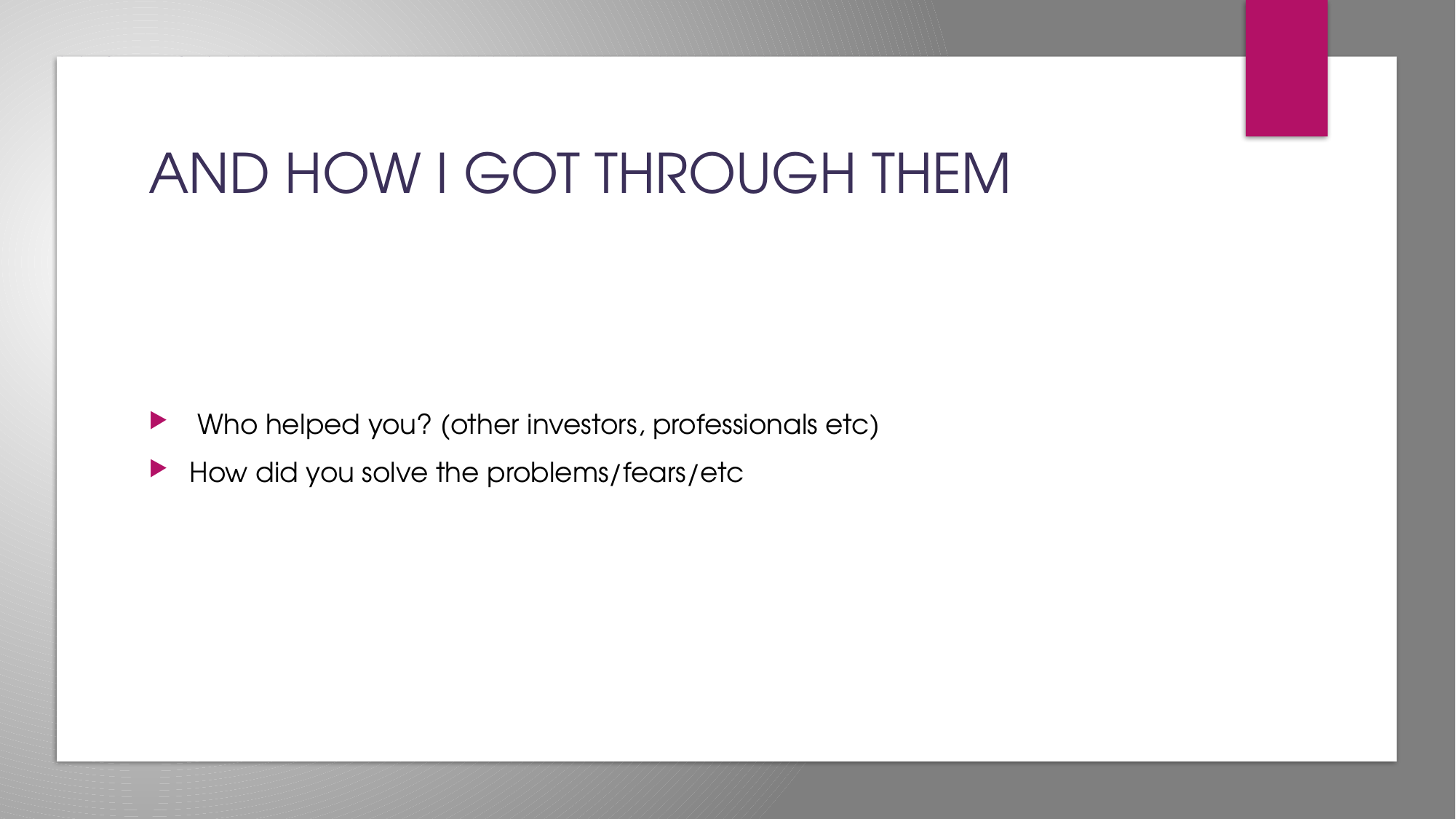

And how I got through them
 Who helped you? (other investors, professionals etc)
How did you solve the problems/fears/etc